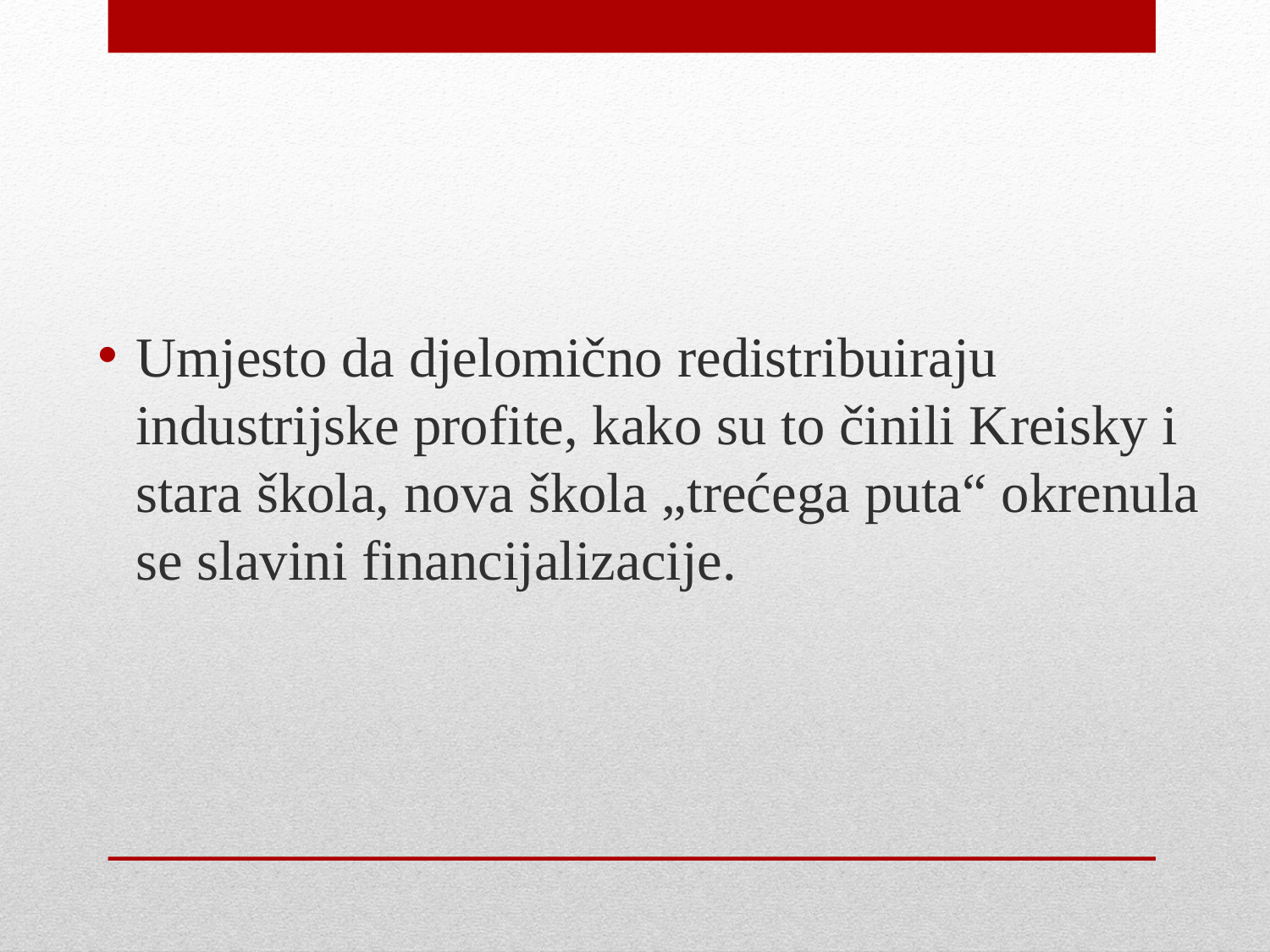

Umjesto da djelomično redistribuiraju industrijske profite, kako su to činili Kreisky i stara škola, nova škola „trećega puta“ okrenula se slavini financijalizacije.